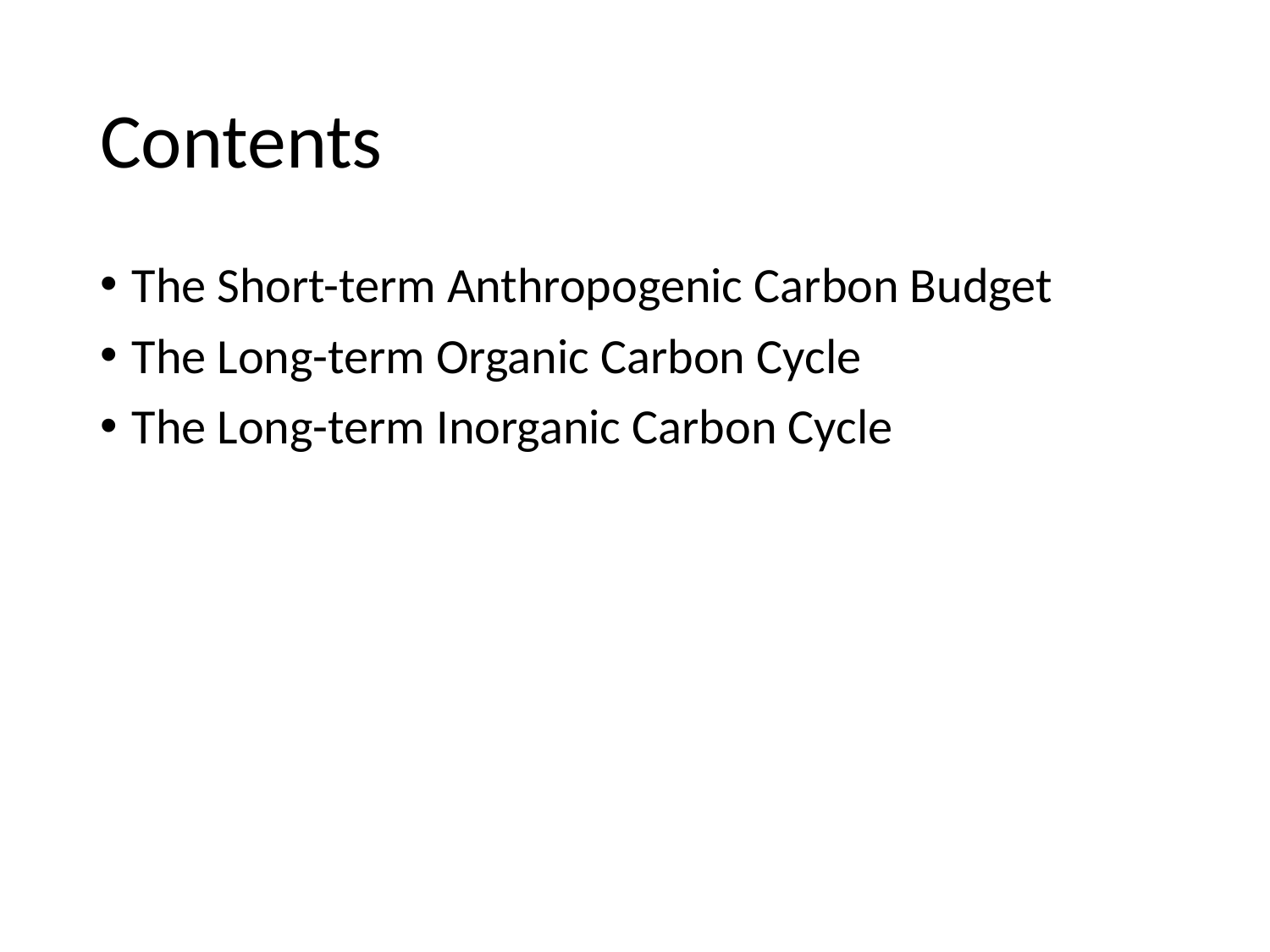

# Contents
The Short-term Anthropogenic Carbon Budget
The Long-term Organic Carbon Cycle
The Long-term Inorganic Carbon Cycle